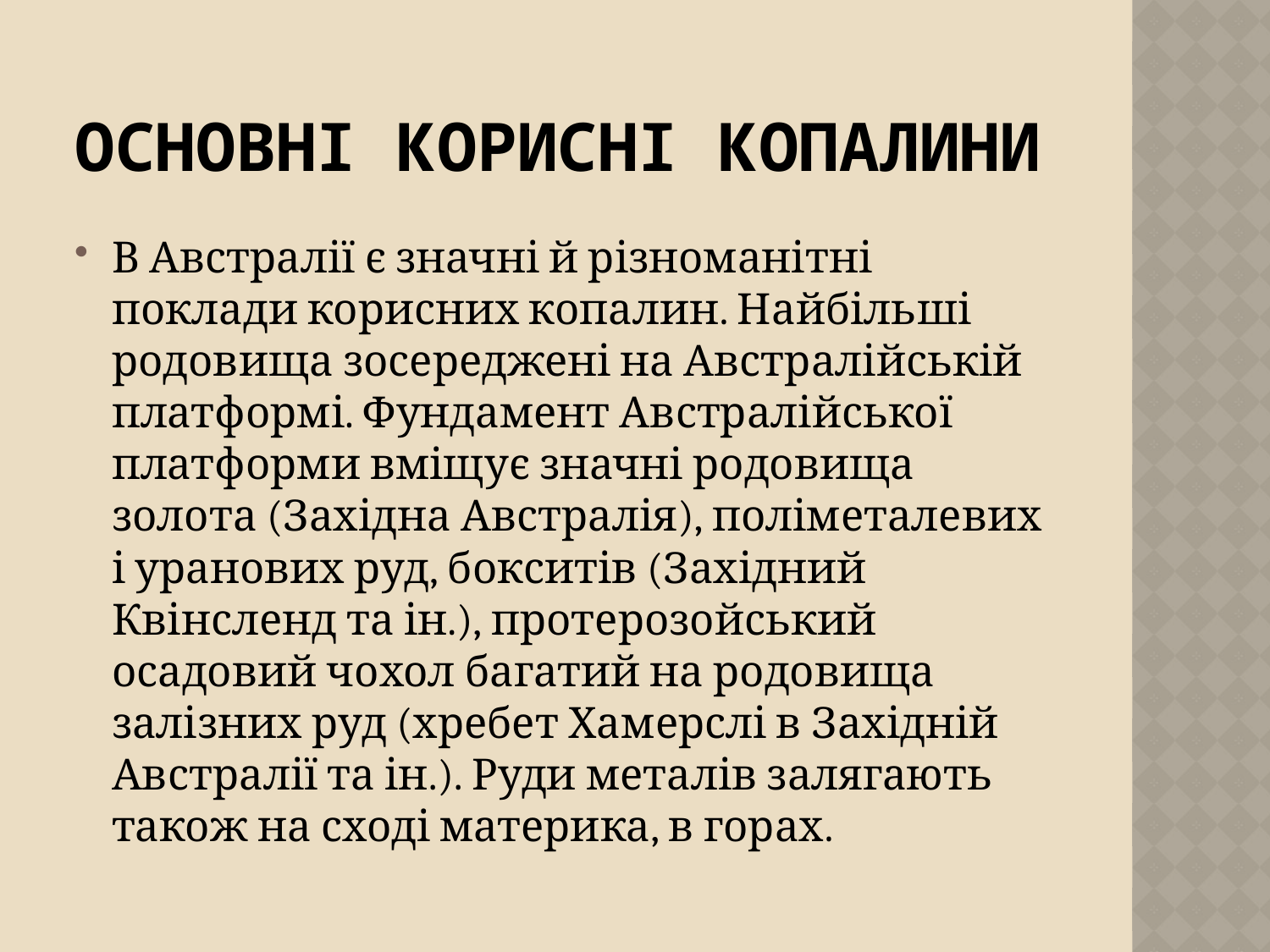

# Основні корисні копалини
В Австралії є значні й різноманітні поклади корисних копалин. Найбільші родовища зосереджені на Австралійській платформі. Фундамент Австралійської платформи вміщує значні родовища золота (Західна Австралія), поліметалевих і уранових руд, бокситів (Західний Квінсленд та ін.), протерозойський осадовий чохол багатий на родовища залізних руд (хребет Хамерслі в Західній Австралії та ін.). Руди металів залягають також на сході материка, в горах.